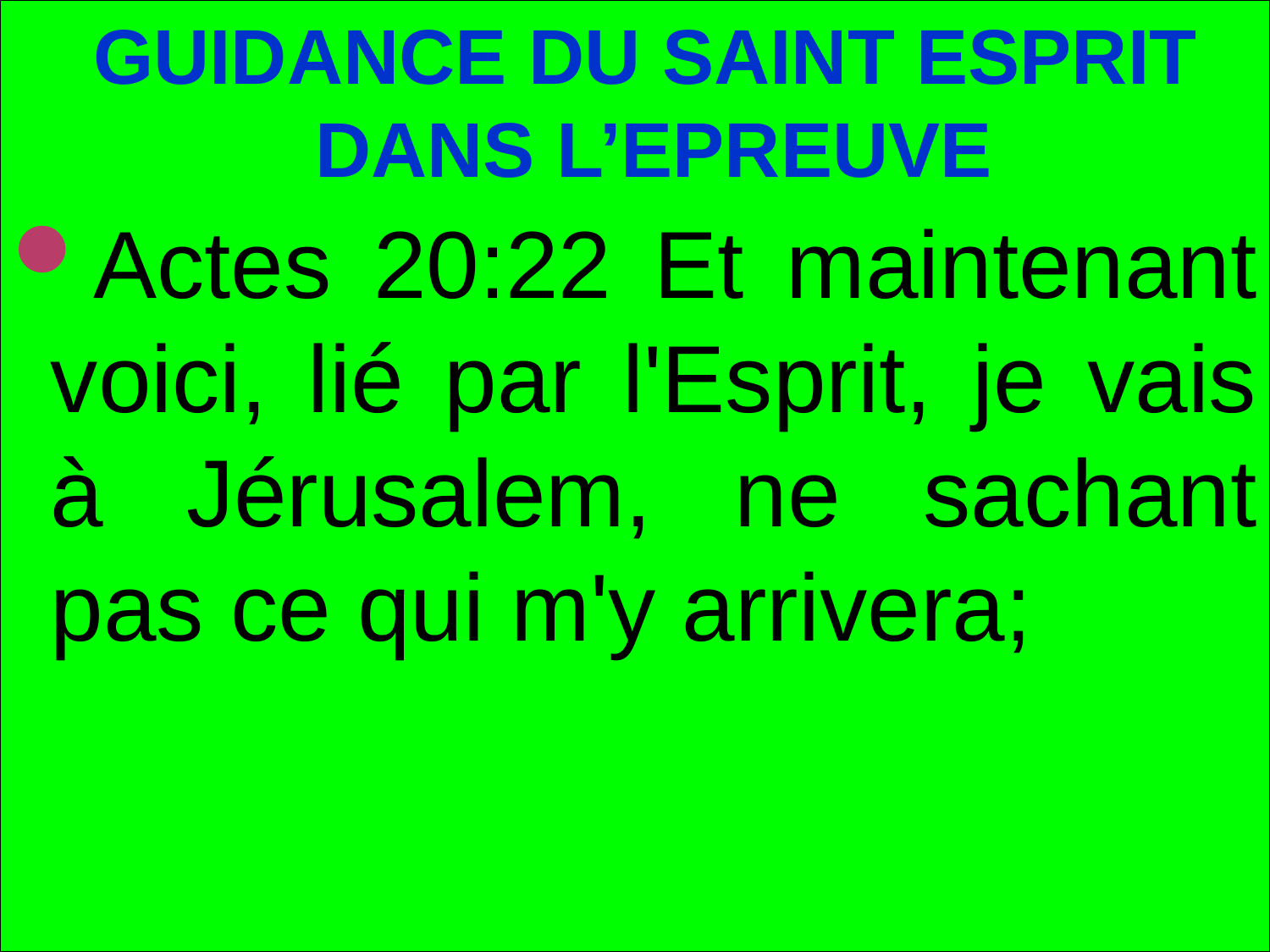

GUIDANCE DU SAINT ESPRIT DANS L’EPREUVE
Actes 20:22 Et maintenant voici, lié par l'Esprit, je vais à Jérusalem, ne sachant pas ce qui m'y arrivera;